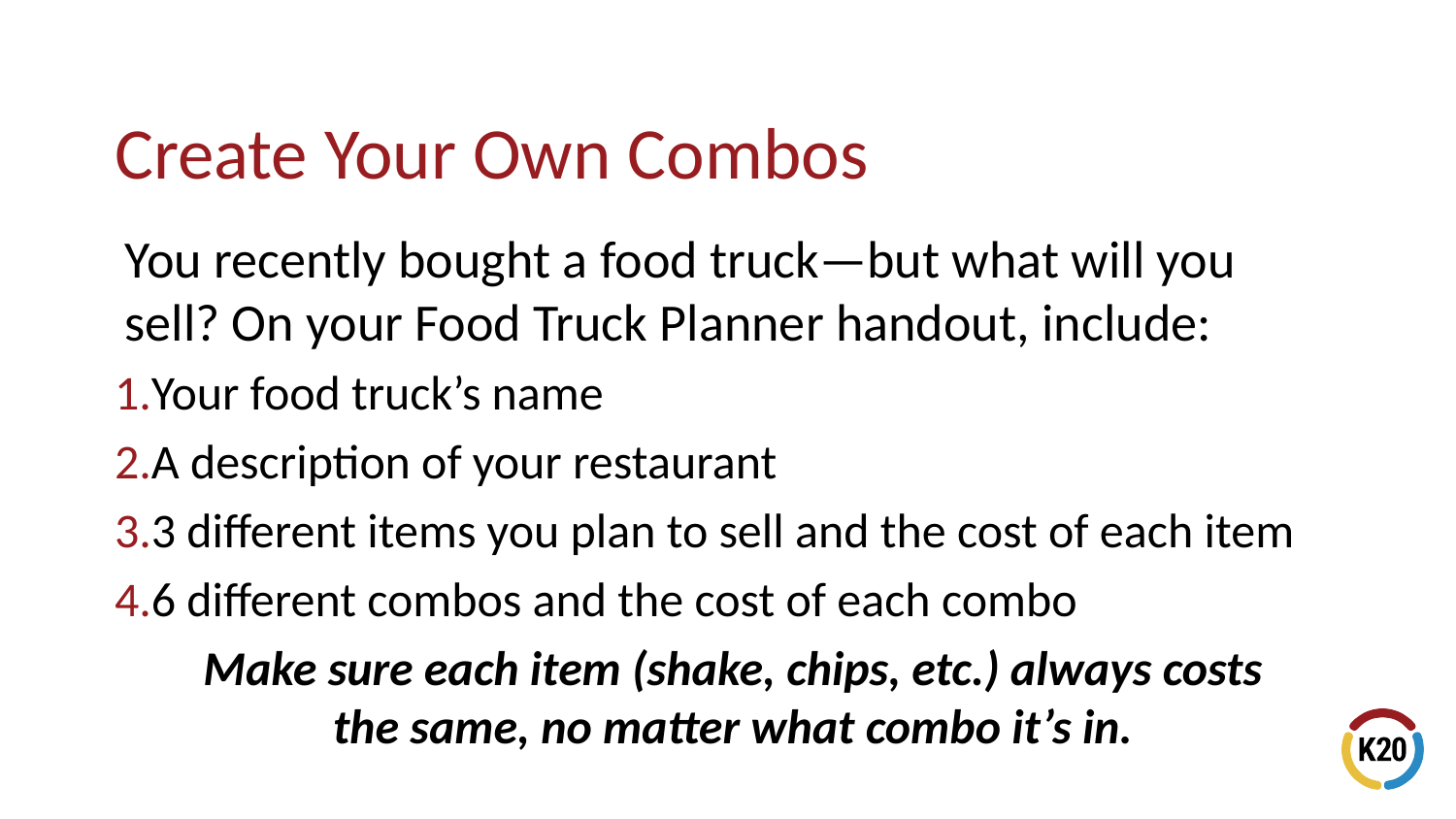

You recently bought a food truck—but what will you sell? On your Food Truck Planner handout, include:
Your food truck’s name
A description of your restaurant
3 different items you plan to sell and the cost of each item
6 different combos and the cost of each combo
Make sure each item (shake, chips, etc.) always costs
the same, no matter what combo it’s in.
# Create Your Own Combos